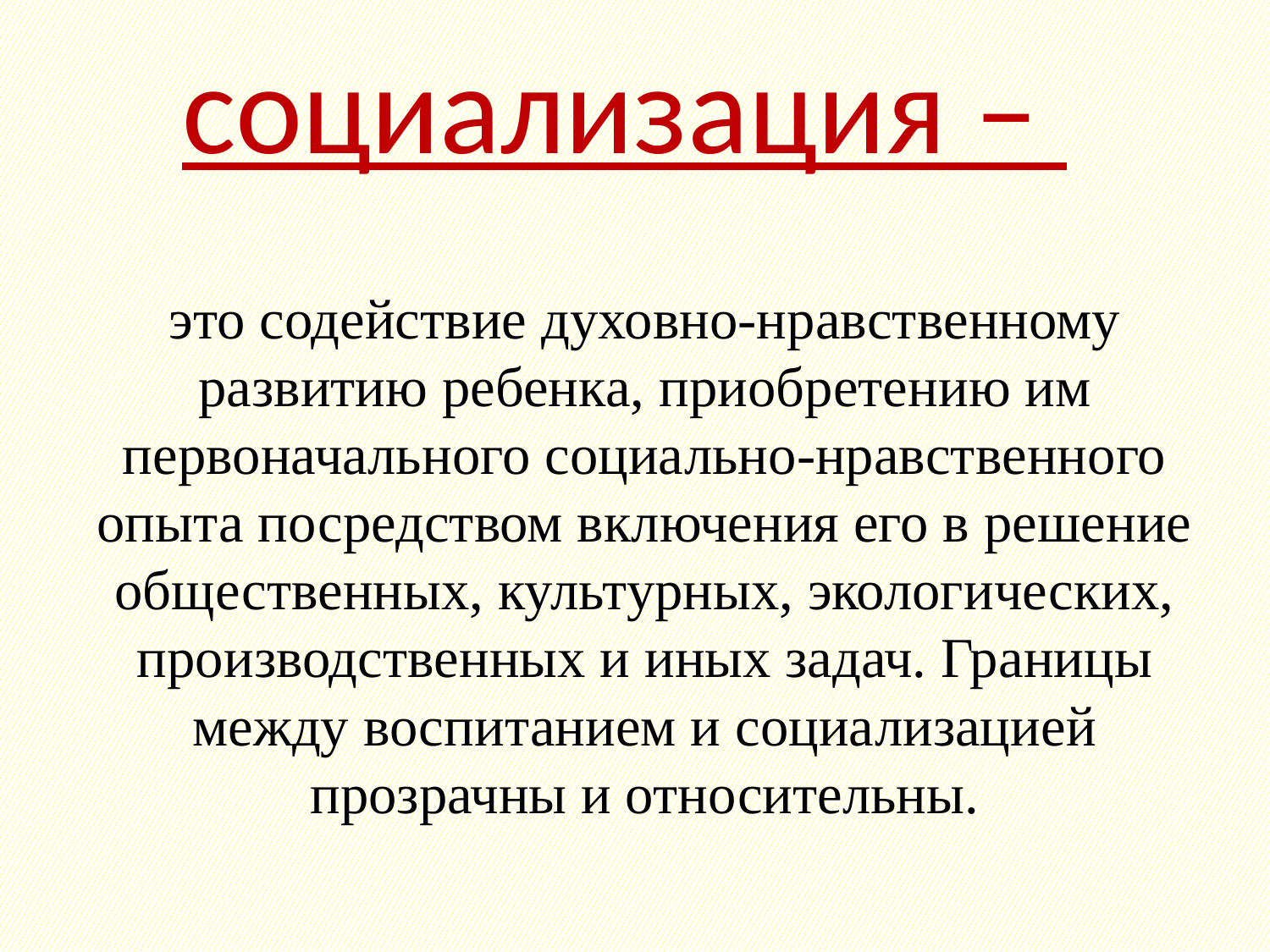

# социализация –
это содействие духовно-нравственному развитию ребенка, приобретению им первоначального социально-нравственного опыта посредством включения его в решение общественных, культурных, экологических, производственных и иных задач. Границы между воспитанием и социализацией прозрачны и относительны.